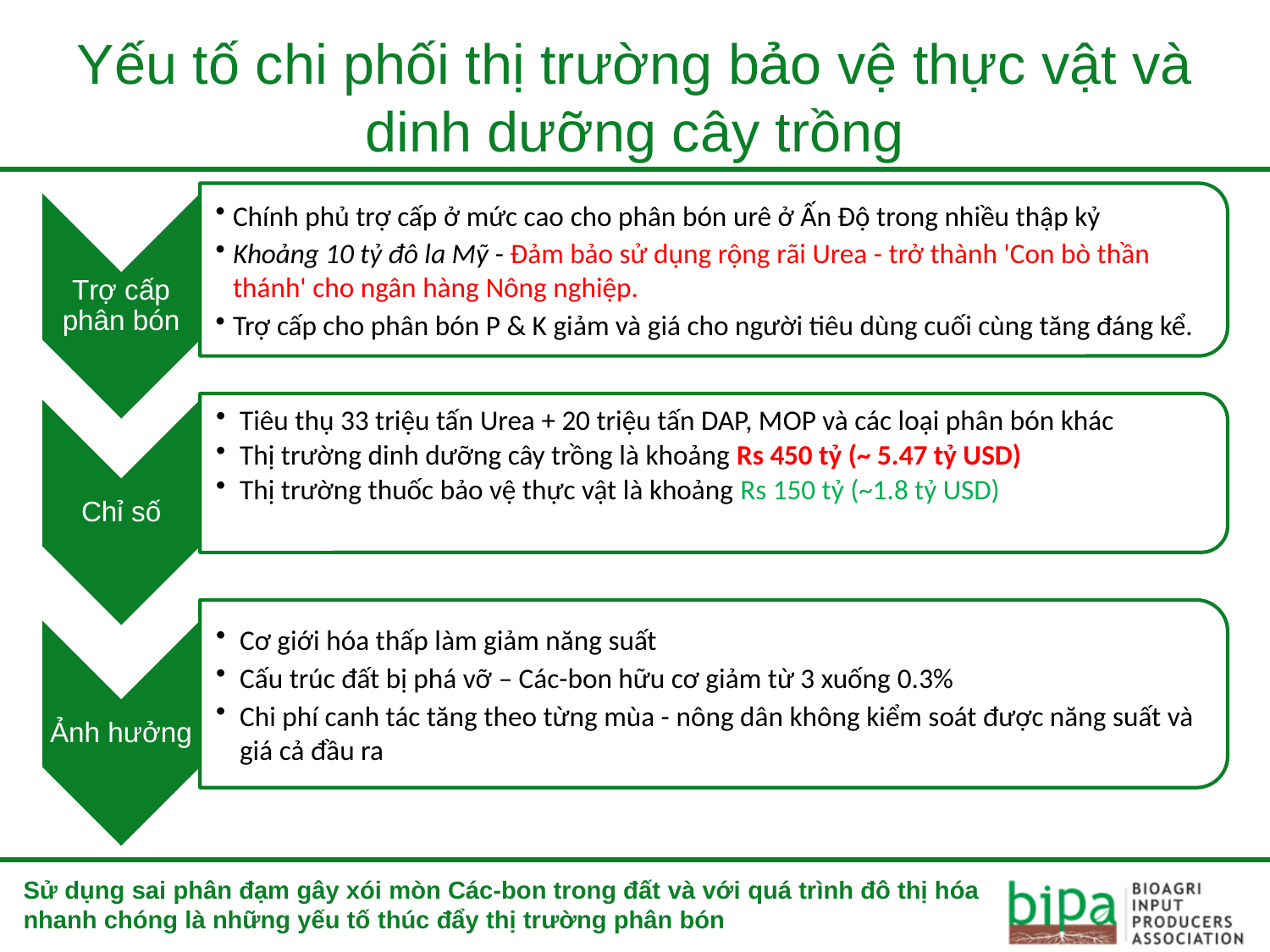

# Yếu tố chi phối thị trường bảo vệ thực vật và dinh dưỡng cây trồng

Trợ cấp phân bón
Chính phủ trợ cấp ở mức cao cho phân bón urê ở Ấn Độ trong nhiều thập kỷ
Khoảng 10 tỷ đô la Mỹ - Đảm bảo sử dụng rộng rãi Urea - trở thành 'Con bò thần thánh' cho ngân hàng Nông nghiệp.
Trợ cấp cho phân bón P & K giảm và giá cho người tiêu dùng cuối cùng tăng đáng kể.
Chỉ số

Tiêu thụ 33 triệu tấn Urea + 20 triệu tấn DAP, MOP và các loại phân bón khác
Thị trường dinh dưỡng cây trồng là khoảng Rs 450 tỷ (~ 5.47 tỷ USD)
Thị trường thuốc bảo vệ thực vật là khoảng Rs 150 tỷ (~1.8 tỷ USD)

Ảnh hưởng
Cơ giới hóa thấp làm giảm năng suất
Cấu trúc đất bị phá vỡ – Các-bon hữu cơ giảm từ 3 xuống 0.3%
Chi phí canh tác tăng theo từng mùa - nông dân không kiểm soát được năng suất và giá cả đầu ra
Sử dụng sai phân đạm gây xói mòn Các-bon trong đất và với quá trình đô thị hóa nhanh chóng là những yếu tố thúc đẩy thị trường phân bón